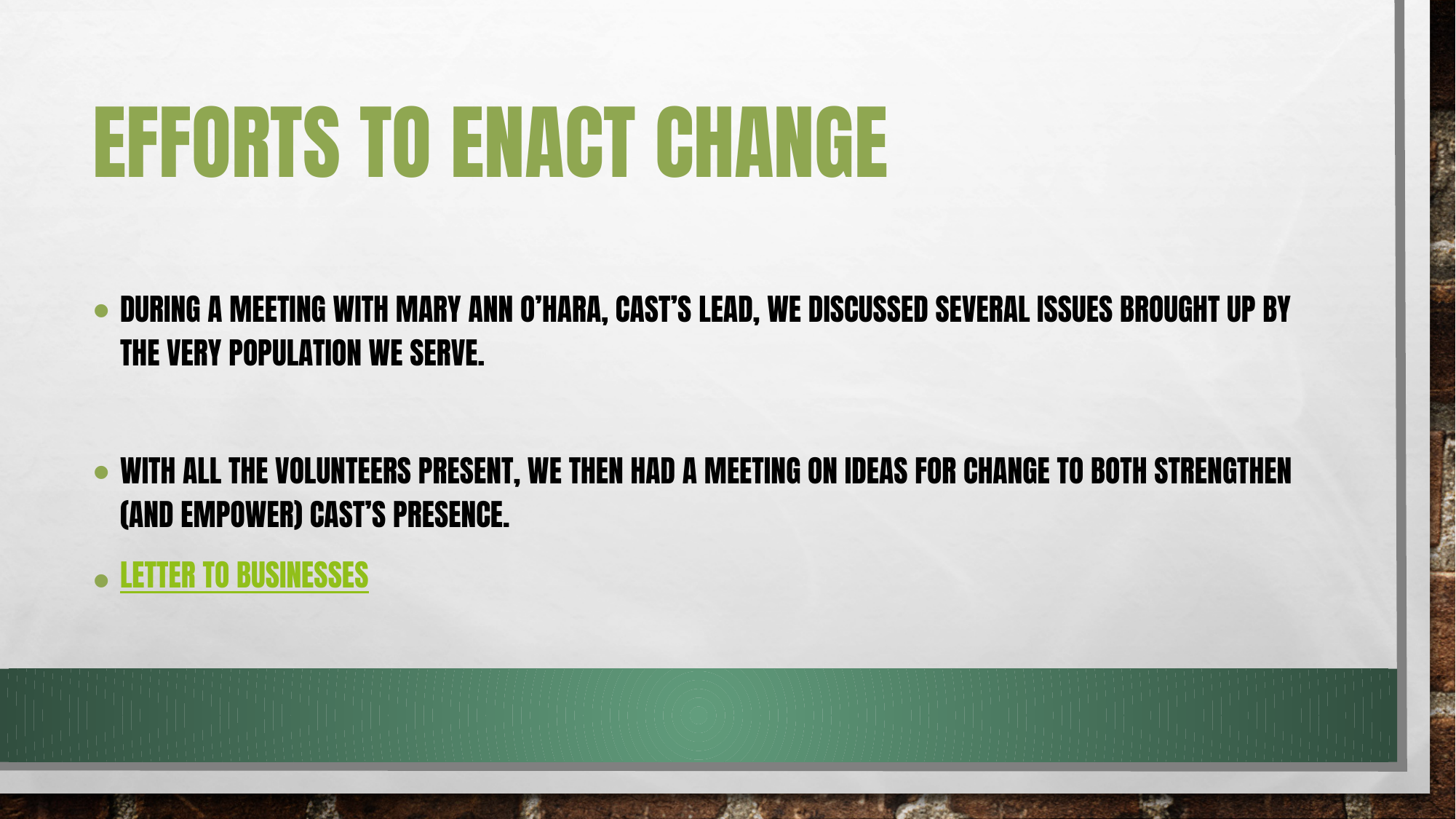

# Efforts to Enact Change
During a meeting with Mary Ann O’Hara, CAST’s lead, we discussed several issues brought up by the very population we serve.

With all the volunteers present, we then had a meeting on ideas for change to both strengthen (and empower) CAST’s presence.
Letter to businesses